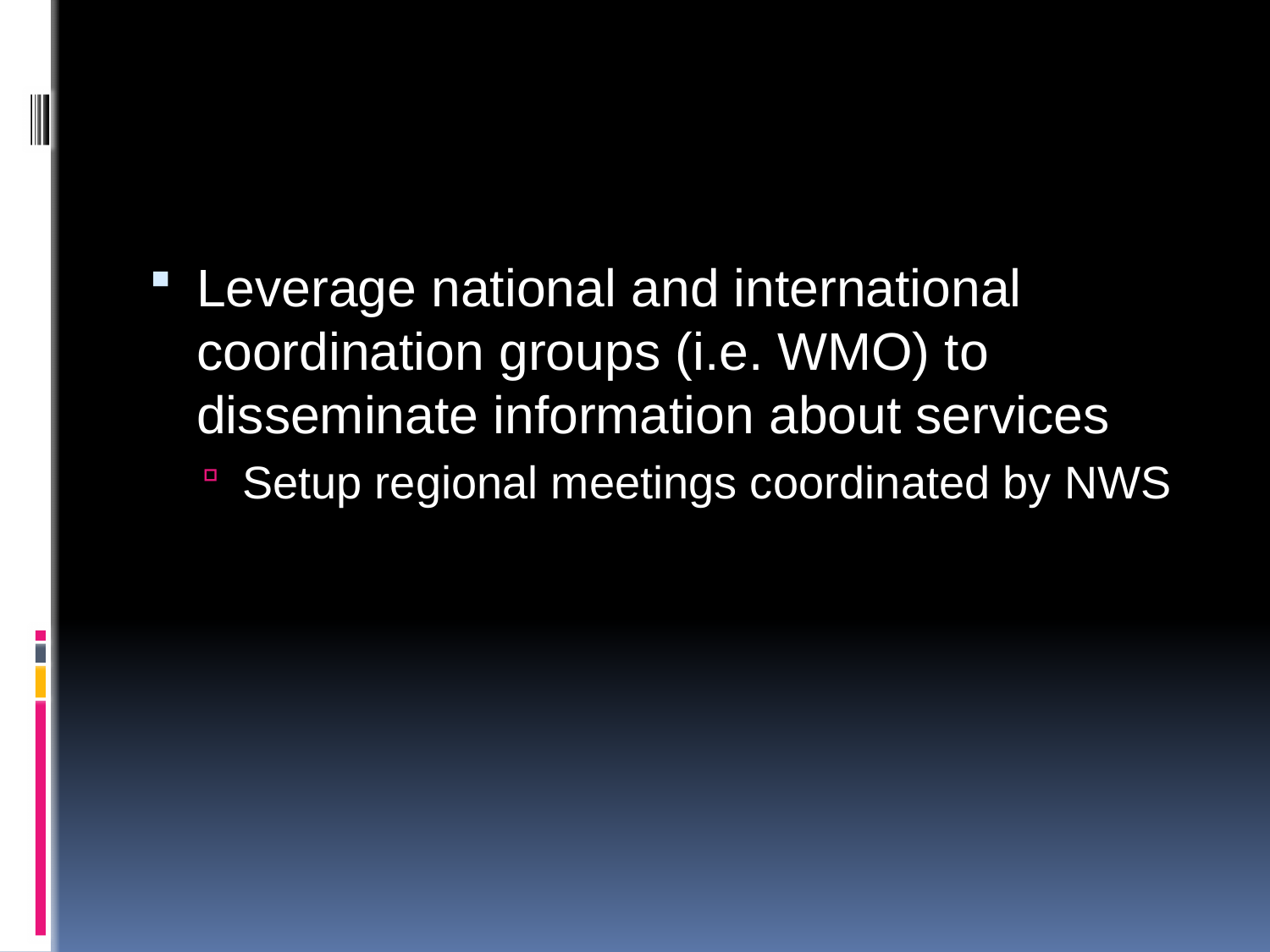

#
Leverage national and international coordination groups (i.e. WMO) to disseminate information about services
Setup regional meetings coordinated by NWS